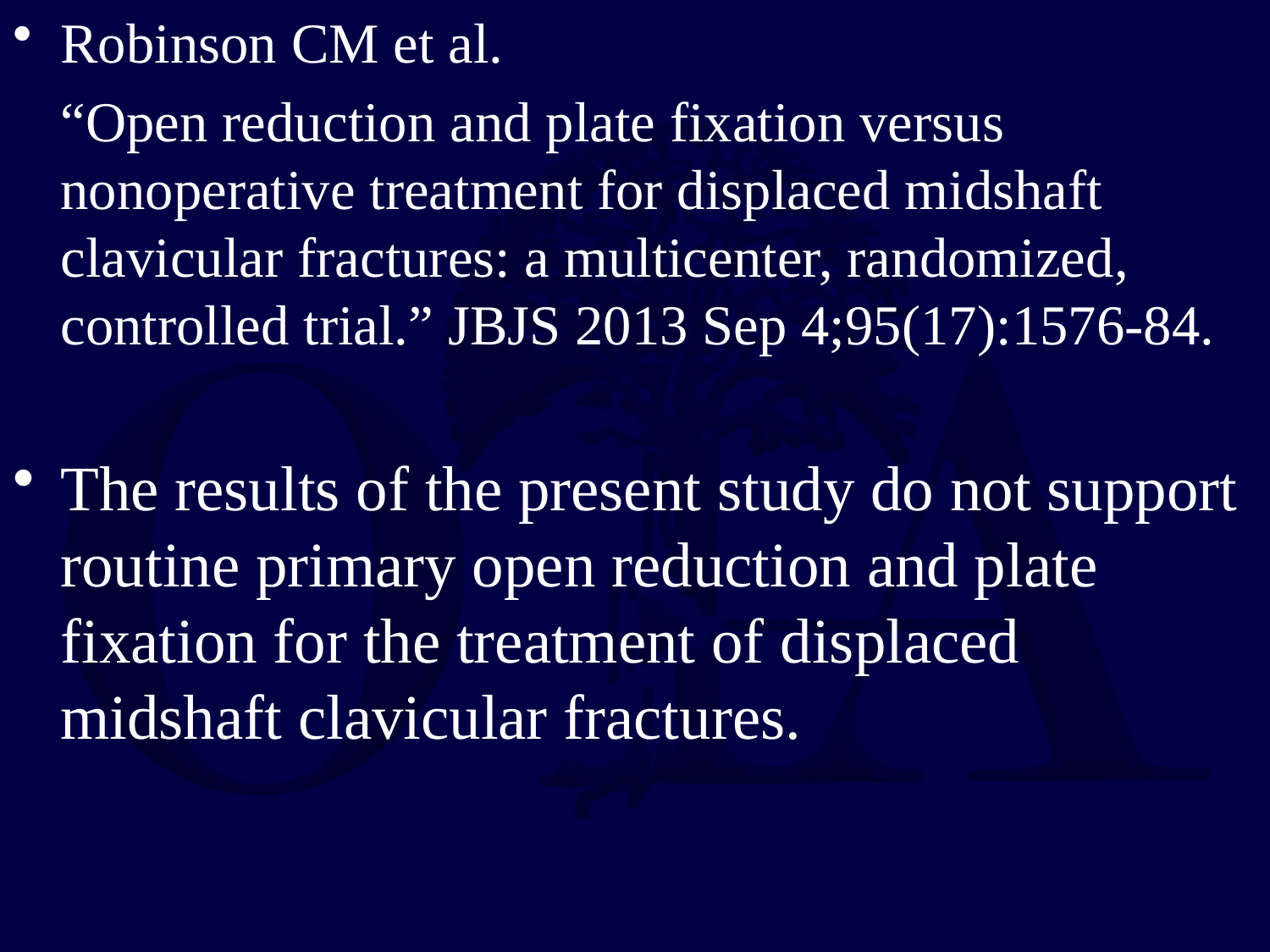

Robinson CM et al.
	“Open reduction and plate fixation versus nonoperative treatment for displaced midshaft clavicular fractures: a multicenter, randomized, controlled trial.” JBJS 2013 Sep 4;95(17):1576-84.

The results of the present study do not support routine primary open reduction and plate fixation for the treatment of displaced midshaft clavicular fractures.